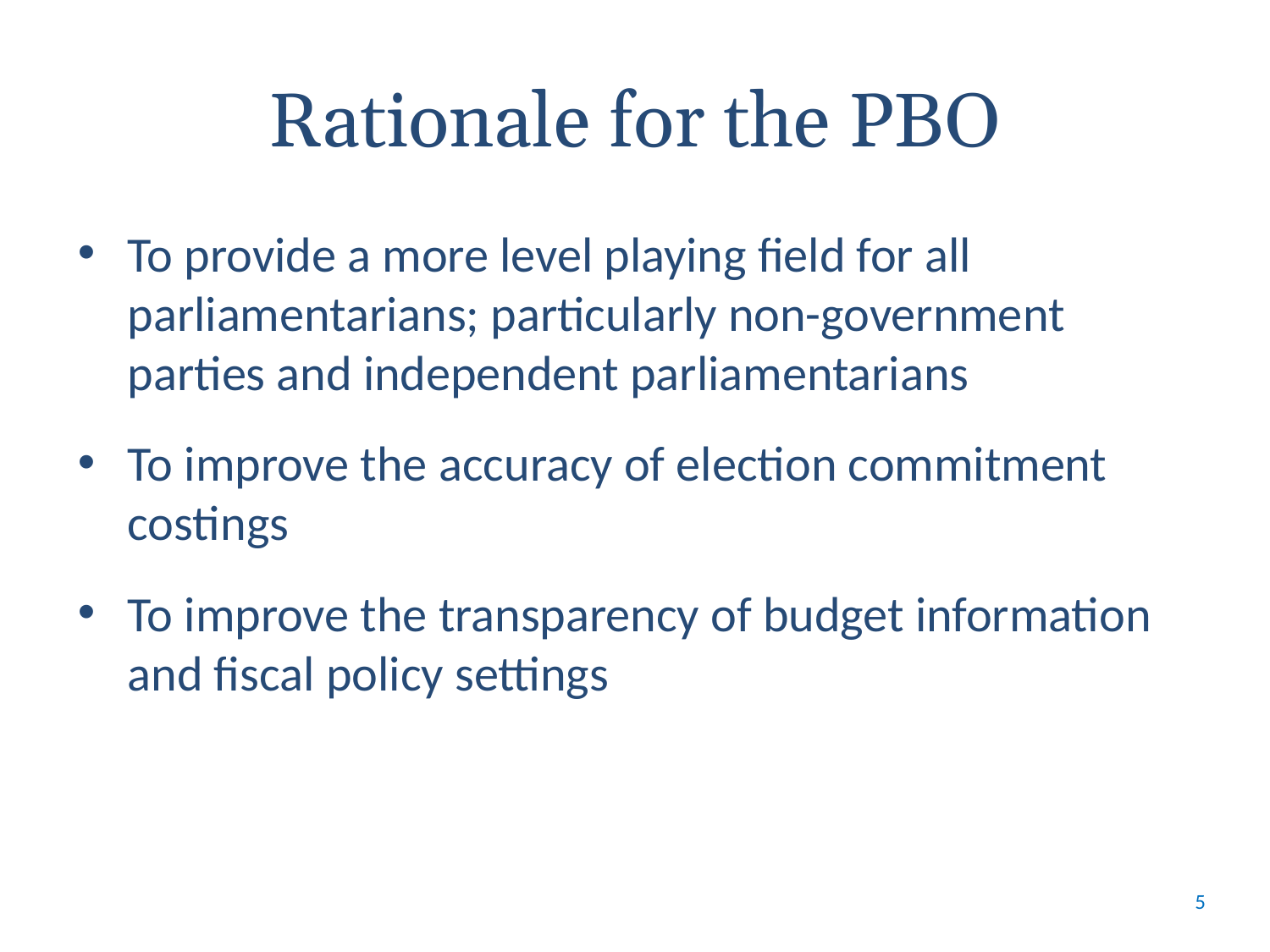

# Rationale for the PBO
To provide a more level playing field for all parliamentarians; particularly non-government parties and independent parliamentarians
To improve the accuracy of election commitment costings
To improve the transparency of budget information and fiscal policy settings
5